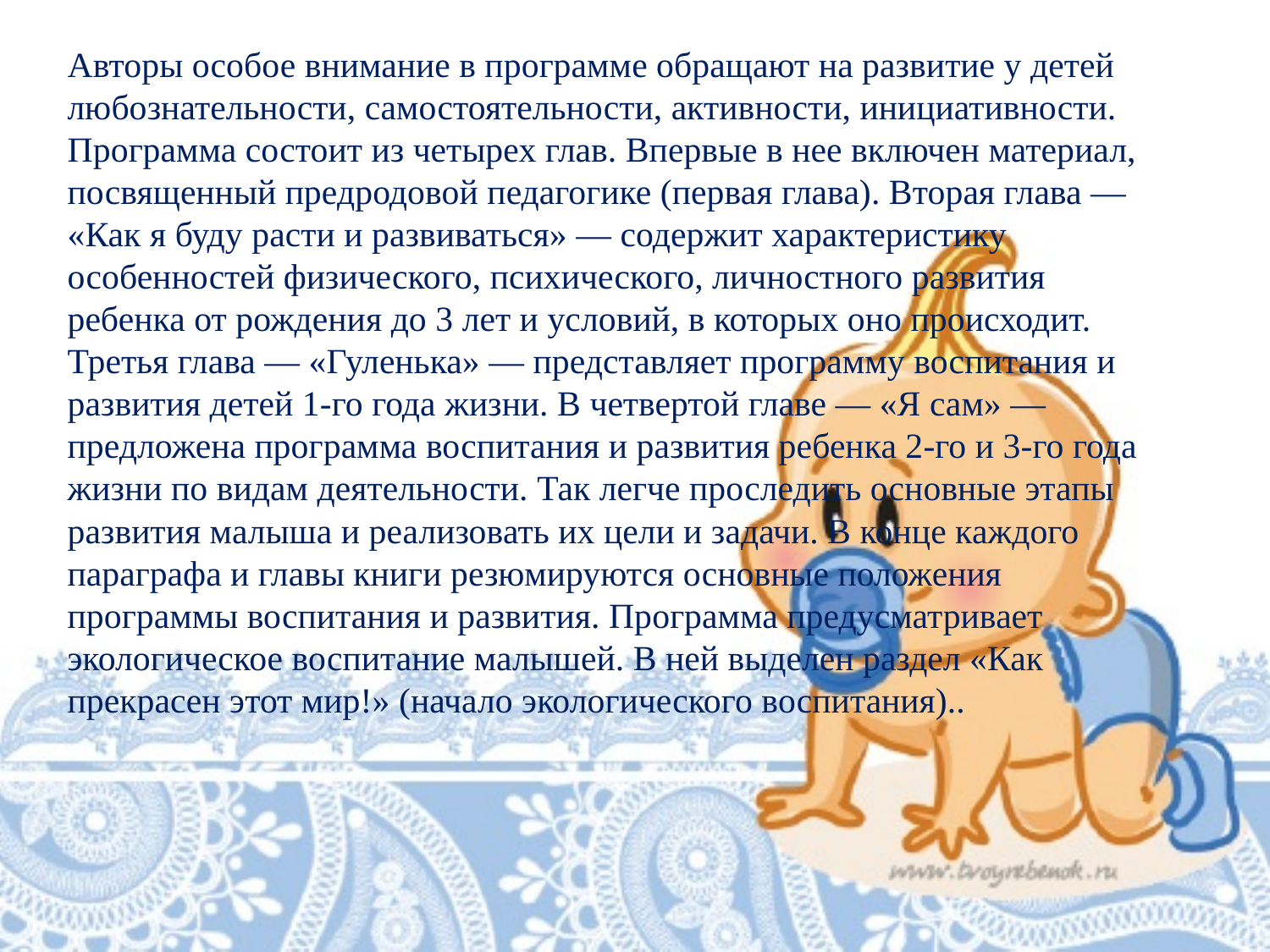

Авторы особое внимание в программе обращают на развитие у детей любознательности, самостоятельности, активности, инициативности. Программа состоит из четырех глав. Впервые в нее включен материал, посвященный предродовой педагогике (первая глава). Вторая глава — «Как я буду расти и развиваться» — содержит характеристику особенностей физического, психического, личностного развития ребенка от рождения до 3 лет и условий, в которых оно происходит. Третья глава — «Гуленька» — представляет программу воспитания и развития детей 1-го года жизни. В четвертой главе — «Я сам» — предложена программа воспитания и развития ребенка 2-го и 3-го года жизни по видам деятельности. Так легче проследить основные этапы развития малыша и реализовать их цели и задачи. В конце каждого параграфа и главы книги резюмируются основные положения программы воспитания и развития. Программа предусматривает экологическое воспитание малышей. В ней выделен раздел «Как прекрасен этот мир!» (начало экологического воспитания)..